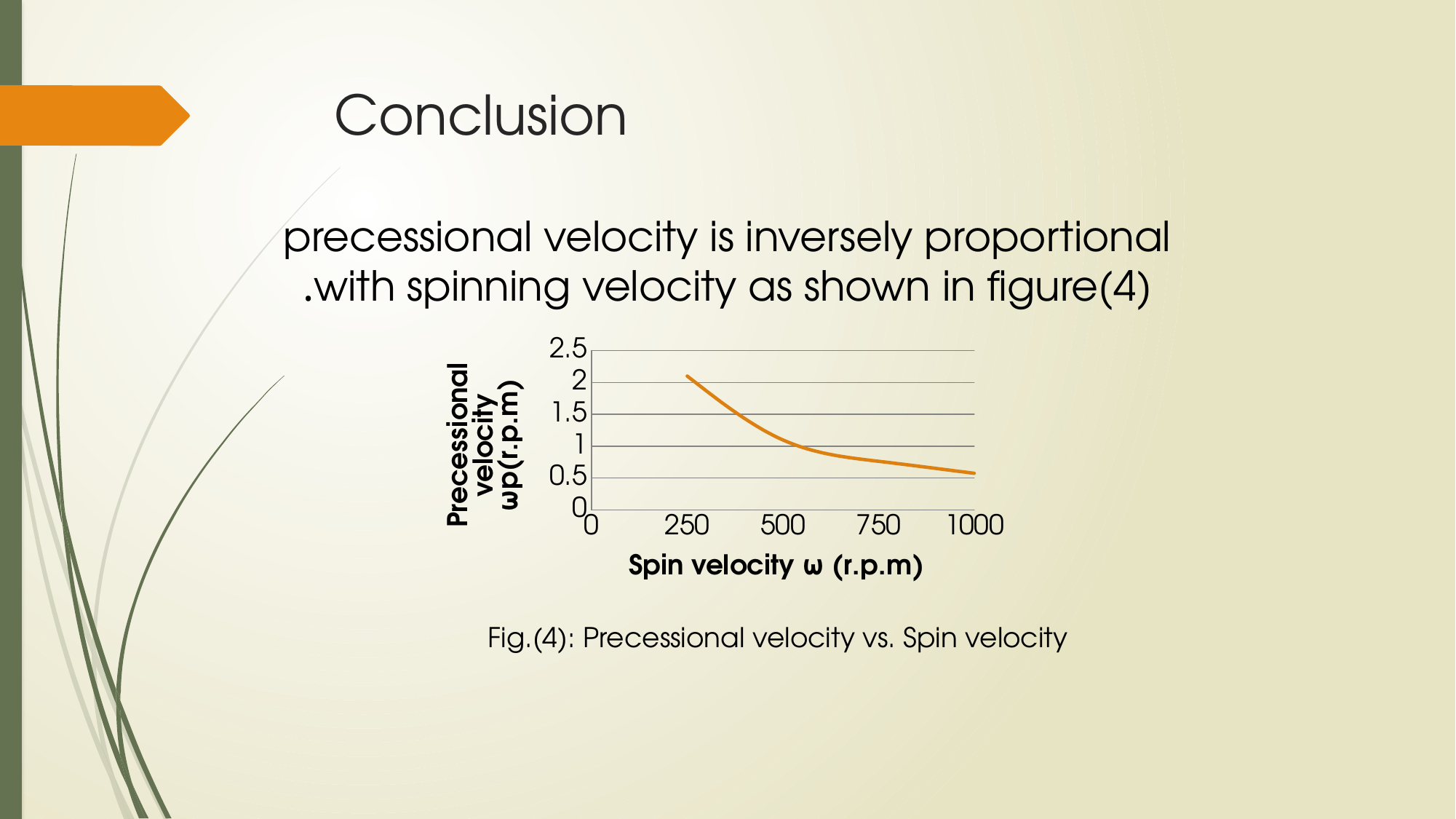

# Conclusion
precessional velocity is inversely proportional with spinning velocity as shown in figure(4).

### Chart

| Category | spin velocity ω vs. Experimental Precessional velocity |
|---|---|
Fig.(4): Precessional velocity vs. Spin velocity